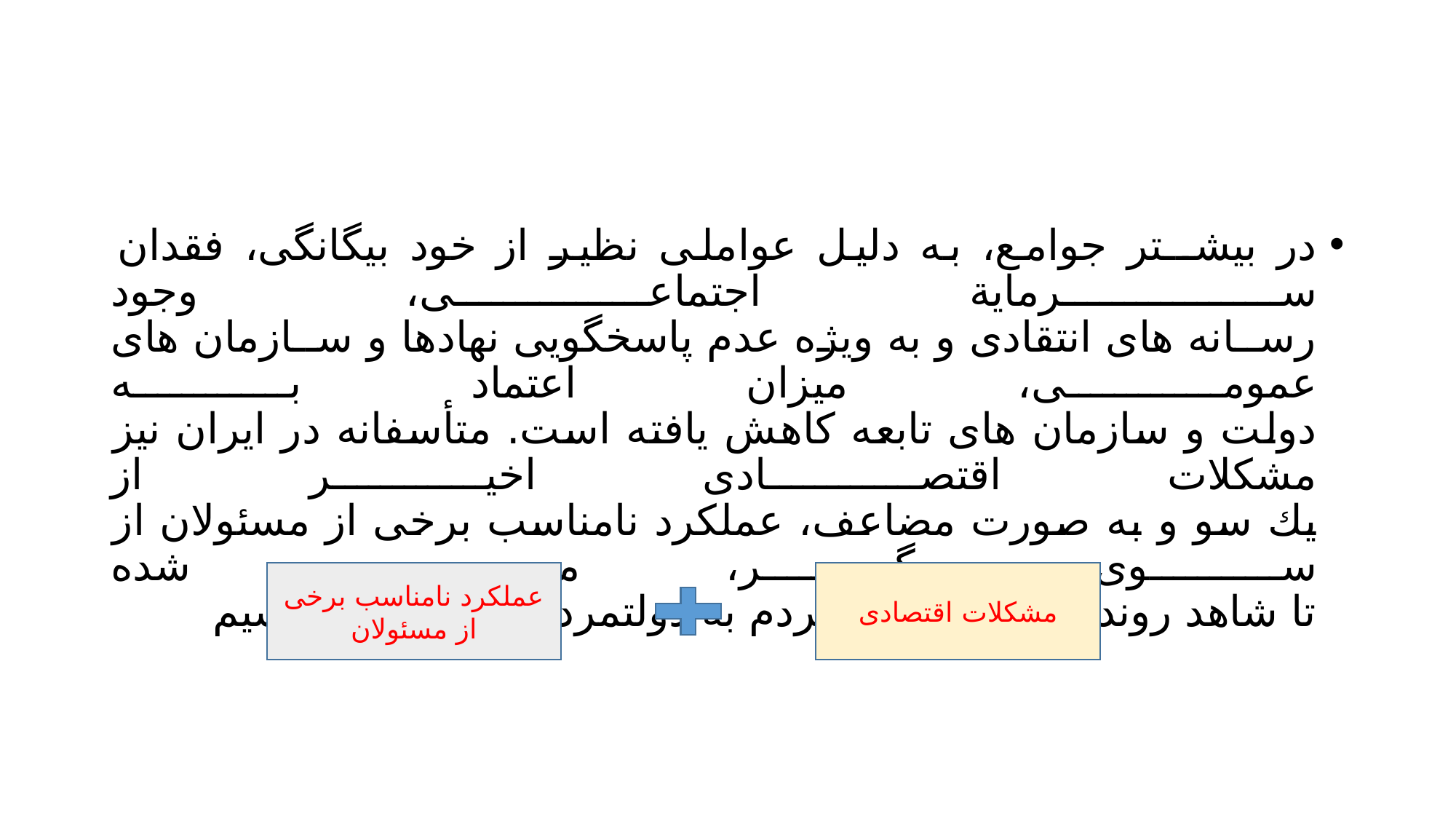

#
در بیشــتر جوامع، به دلیل عواملی نظیر از خود بیگانگی، فقدان ســرمایة اجتماعی، وجود
رســانه های انتقادی و به ویژه عدم پاسخگویی نهادها و ســازمان های عمومی، میزان اعتماد به
دولت و سازمان های تابعه کاهش یافته است. متأسفانه در ایران نیز مشكلات اقتصادی اخیر از
یك سو و به صورت مضاعف، عملكرد نامناسب برخی از مسئولان از سوی دیگر، موجب شده
تا شاهد روند كاهش اعتماد مردم به دولتمردان و حاكمیت باشیم

عملكرد نامناسب برخی از مسئولان
مشكلات اقتصادی